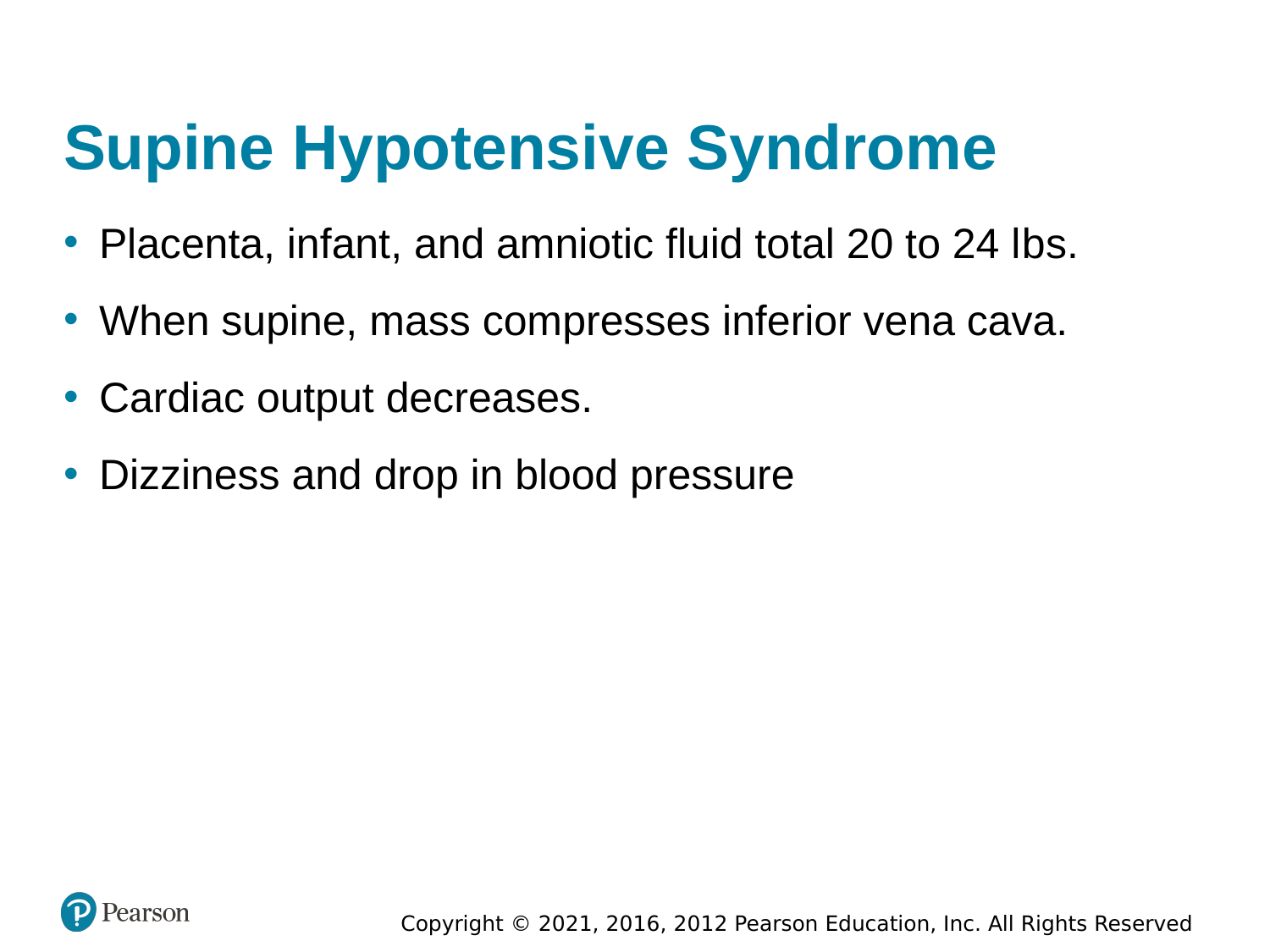

# Supine Hypotensive Syndrome
Placenta, infant, and amniotic fluid total 20 to 24 l b s.
When supine, mass compresses inferior vena cava.
Cardiac output decreases.
Dizziness and drop in blood pressure